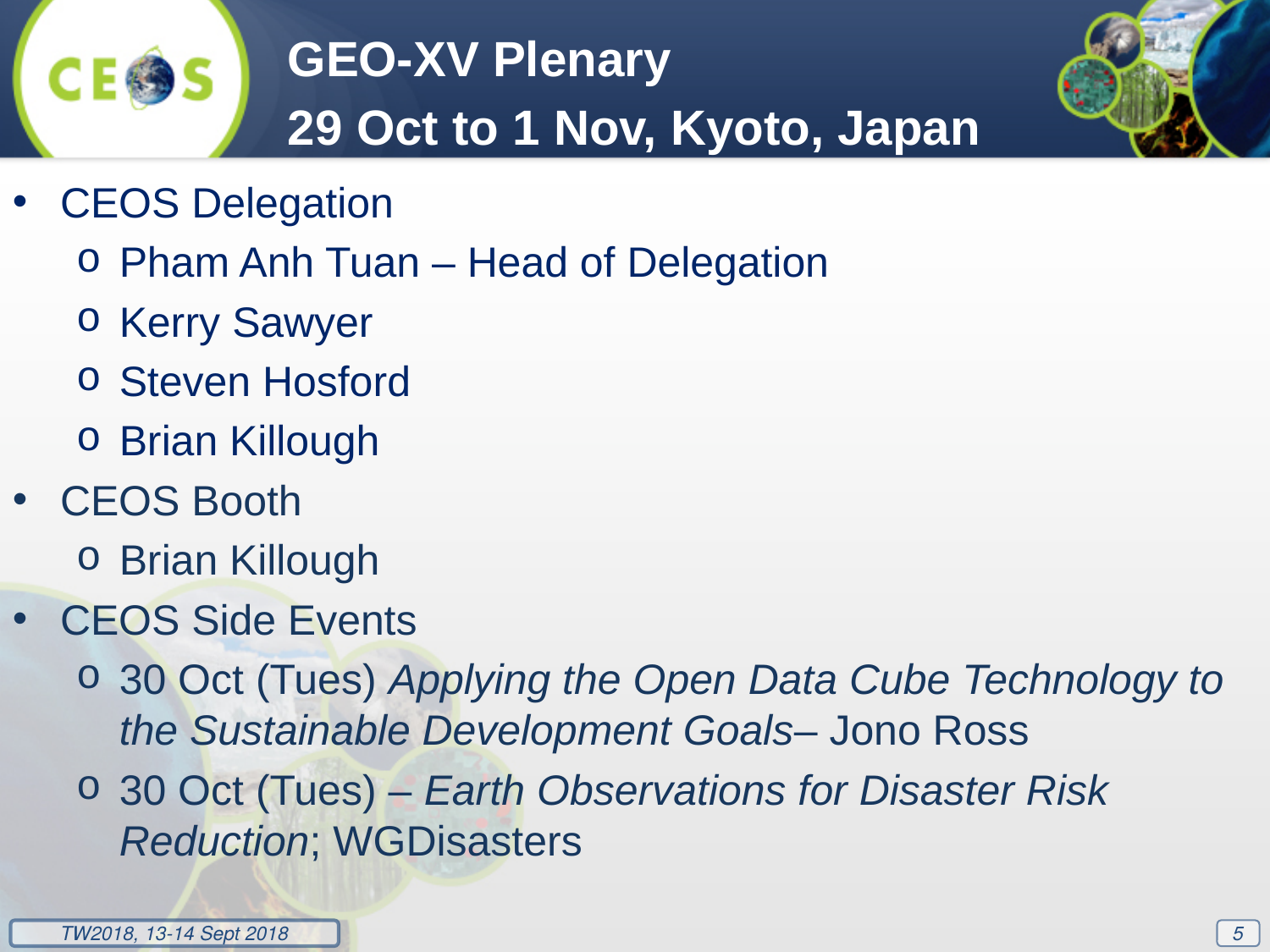

GEO-XV Plenary
29 Oct to 1 Nov, Kyoto, Japan
CEOS Delegation
Pham Anh Tuan – Head of Delegation
Kerry Sawyer
Steven Hosford
Brian Killough
CEOS Booth
Brian Killough
CEOS Side Events
30 Oct (Tues) Applying the Open Data Cube Technology to the Sustainable Development Goals– Jono Ross
30 Oct (Tues) – Earth Observations for Disaster Risk Reduction; WGDisasters

5